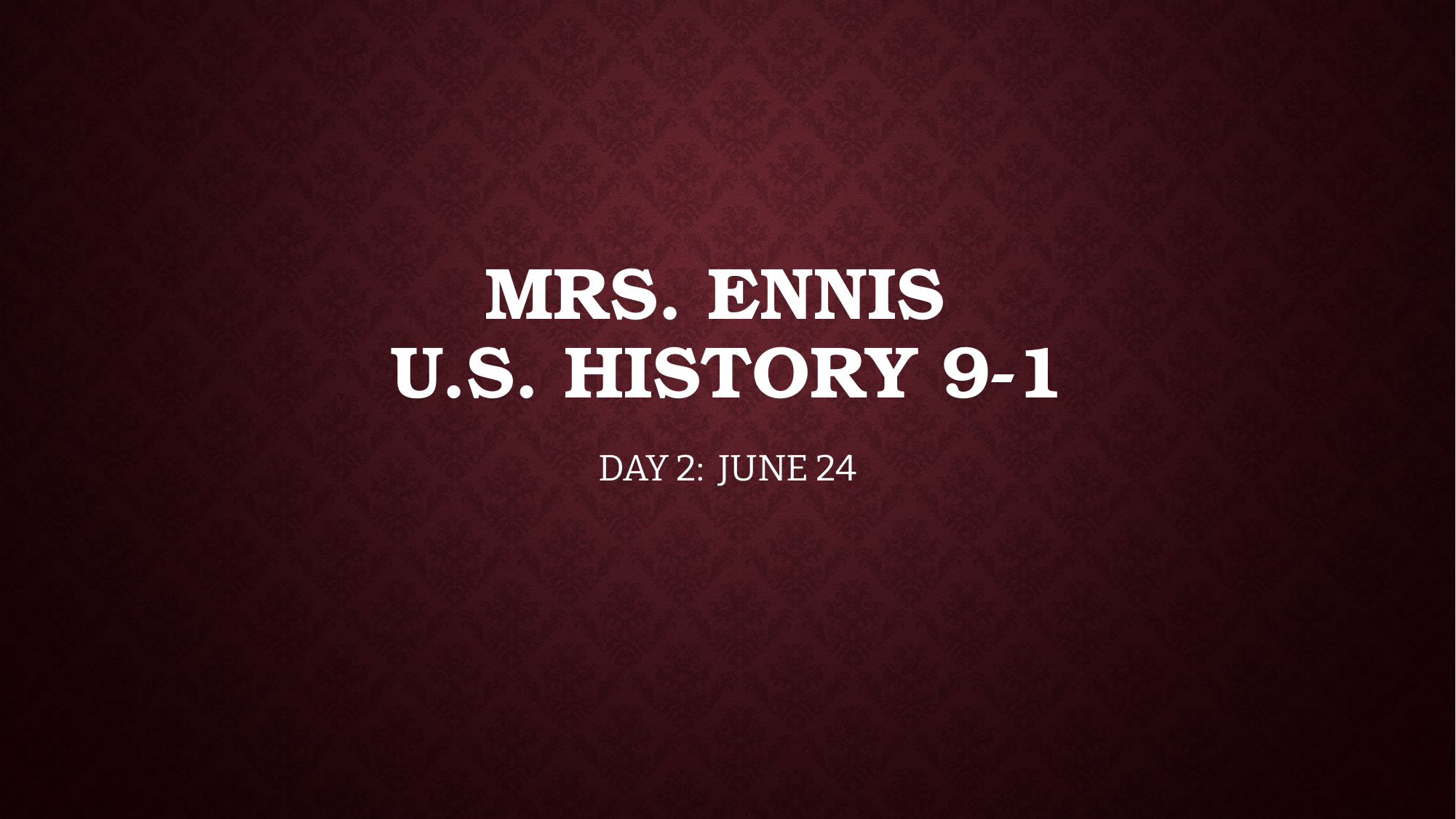

# Mrs. Ennis U.s. History 9-1
DAY 2:  JUNE 24